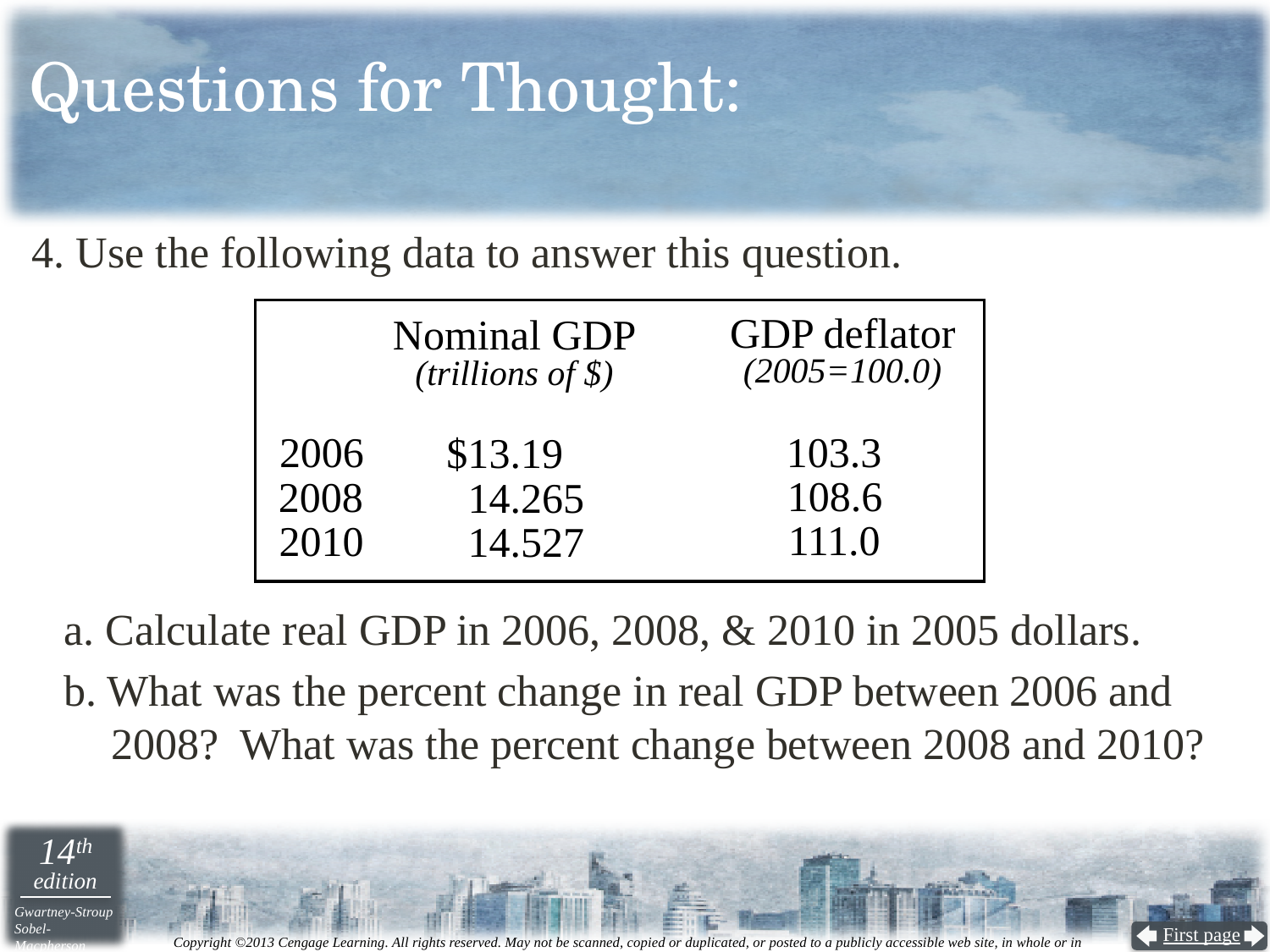

# Questions for Thought:
4. Use the following data to answer this question.

a. Calculate real GDP in 2006, 2008, & 2010 in 2005 dollars.
b. What was the percent change in real GDP between 2006 and 2008?  What was the percent change between 2008 and 2010?

GDP deflator
(2005=100.0)
Nominal GDP
(trillions of $)
103.3
2006
$13.19
108.6
2008
14.265
111.0
2010
14.527